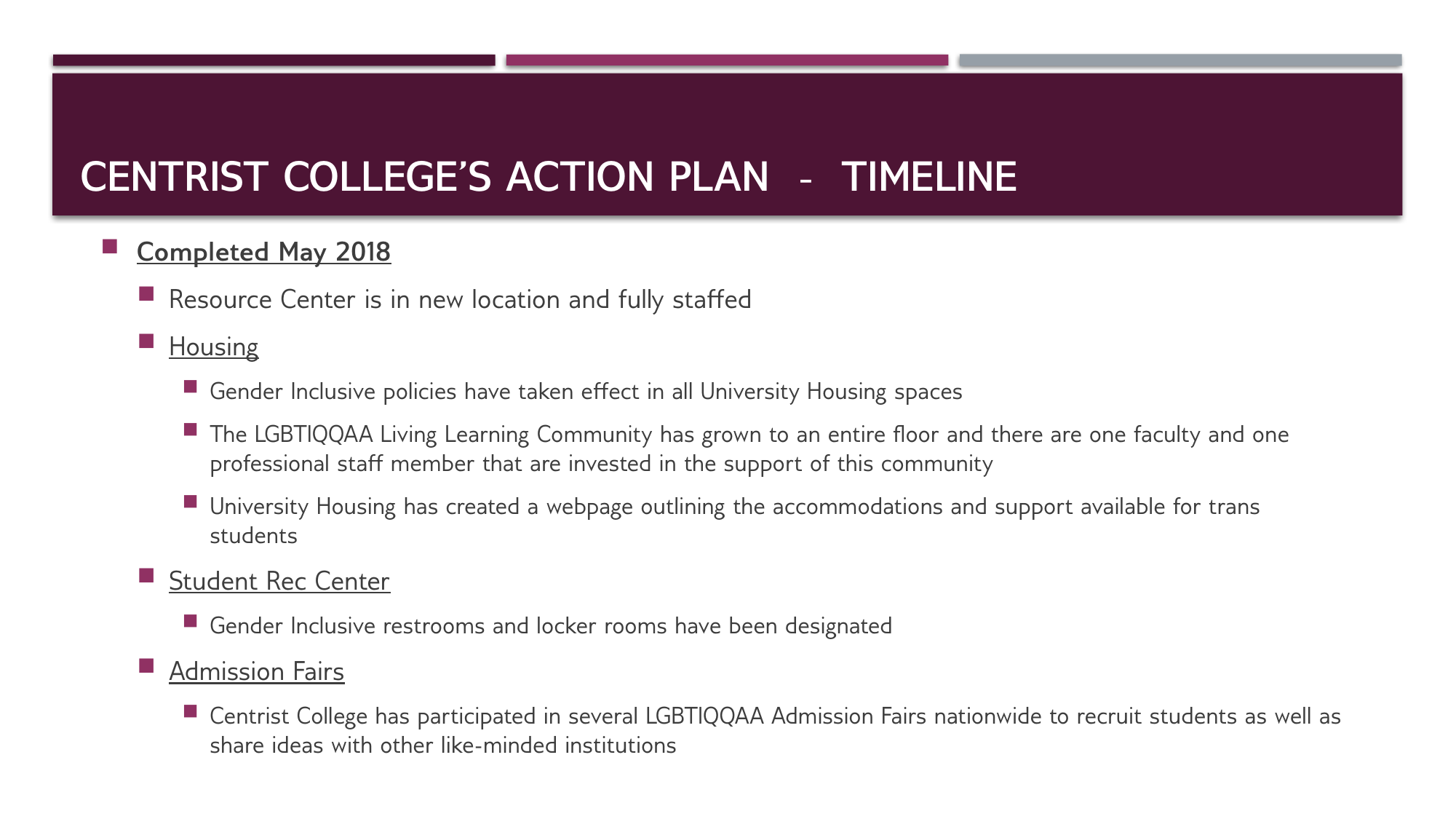

# CENTRIST COLLEGE’S ACTION PLAN  -  Timeline

Completed May 2018
Resource Center is in new location and fully staffed
Housing
Gender Inclusive policies have taken effect in all University Housing spaces
The LGBTIQQAA Living Learning Community has grown to an entire floor and there are one faculty and one professional staff member that are invested in the support of this community
University Housing has created a webpage outlining the accommodations and support available for trans students
Student Rec Center
Gender Inclusive restrooms and locker rooms have been designated
Admission Fairs
Centrist College has participated in several LGBTIQQAA Admission Fairs nationwide to recruit students as well as share ideas with other like-minded institutions